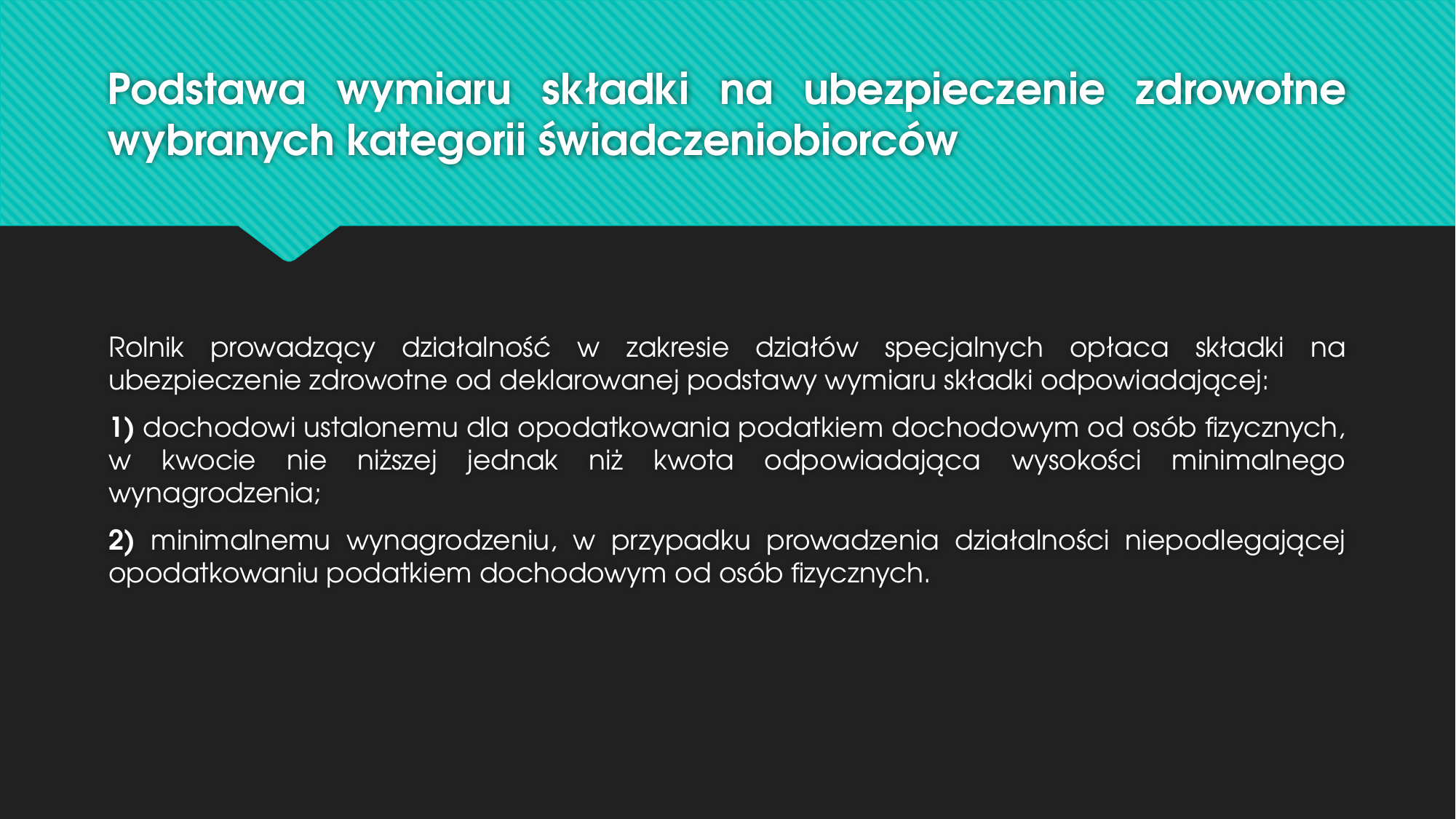

# Podstawa wymiaru składki na ubezpieczenie zdrowotne wybranych kategorii świadczeniobiorców
Rolnik prowadzący działalność w zakresie działów specjalnych opłaca składki na ubezpieczenie zdrowotne od deklarowanej podstawy wymiaru składki odpowiadającej:
1) dochodowi ustalonemu dla opodatkowania podatkiem dochodowym od osób fizycznych, w kwocie nie niższej jednak niż kwota odpowiadająca wysokości minimalnego wynagrodzenia;
2) minimalnemu wynagrodzeniu, w przypadku prowadzenia działalności niepodlegającej opodatkowaniu podatkiem dochodowym od osób fizycznych.